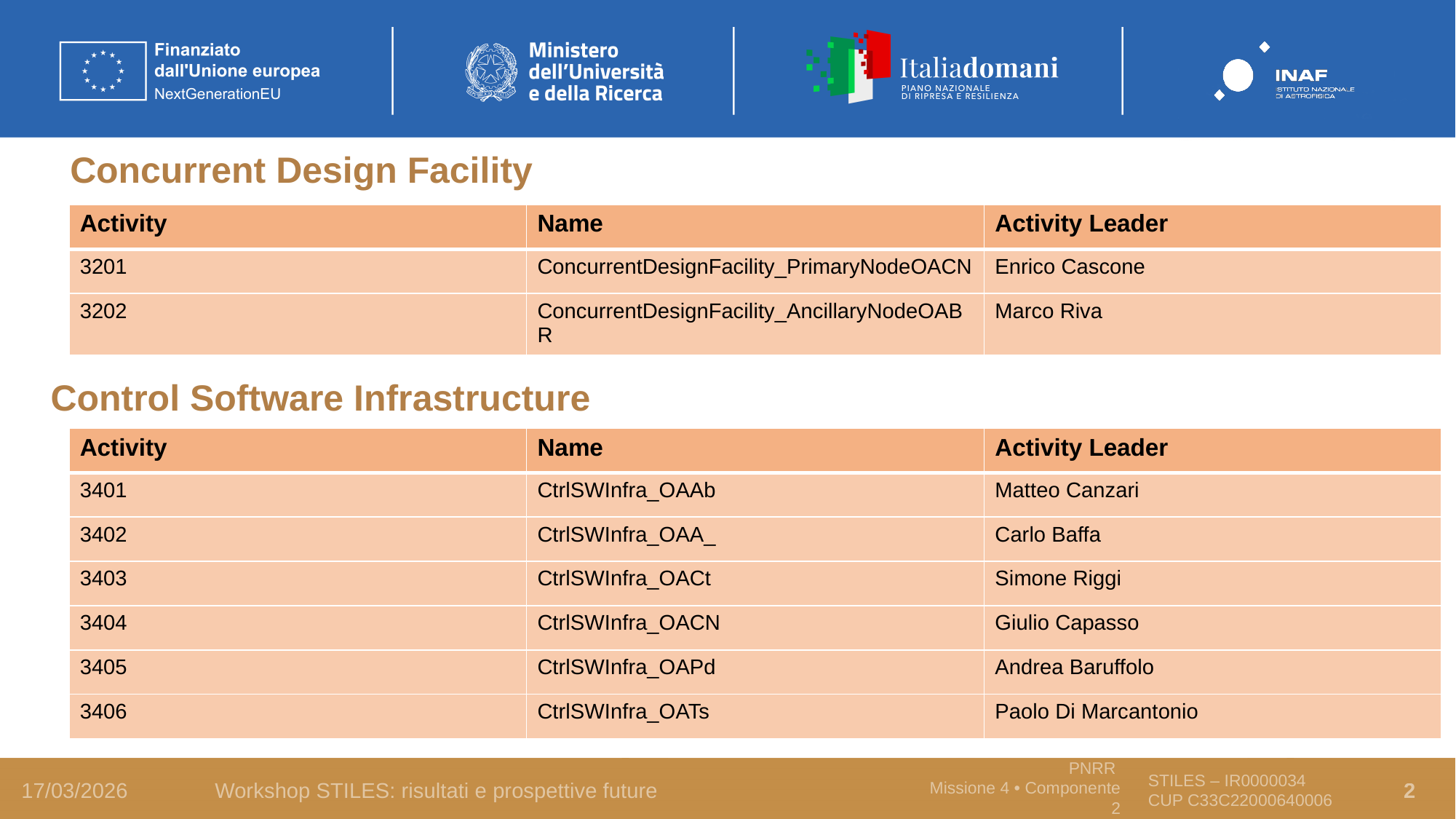

Concurrent Design Facility
| Activity | Name | Activity Leader |
| --- | --- | --- |
| 3201 | ConcurrentDesignFacility\_PrimaryNodeOACN | Enrico Cascone |
| 3202 | ConcurrentDesignFacility\_AncillaryNodeOABR | Marco Riva |
Control Software Infrastructure
| Activity | Name | Activity Leader |
| --- | --- | --- |
| 3401 | CtrlSWInfra\_OAAb | Matteo Canzari |
| 3402 | CtrlSWInfra\_OAA\_ | Carlo Baffa |
| 3403 | CtrlSWInfra\_OACt | Simone Riggi |
| 3404 | CtrlSWInfra\_OACN | Giulio Capasso |
| 3405 | CtrlSWInfra\_OAPd | Andrea Baruffolo |
| 3406 | CtrlSWInfra\_OATs | Paolo Di Marcantonio |
17/03/2026
Workshop STILES: risultati e prospettive future
2